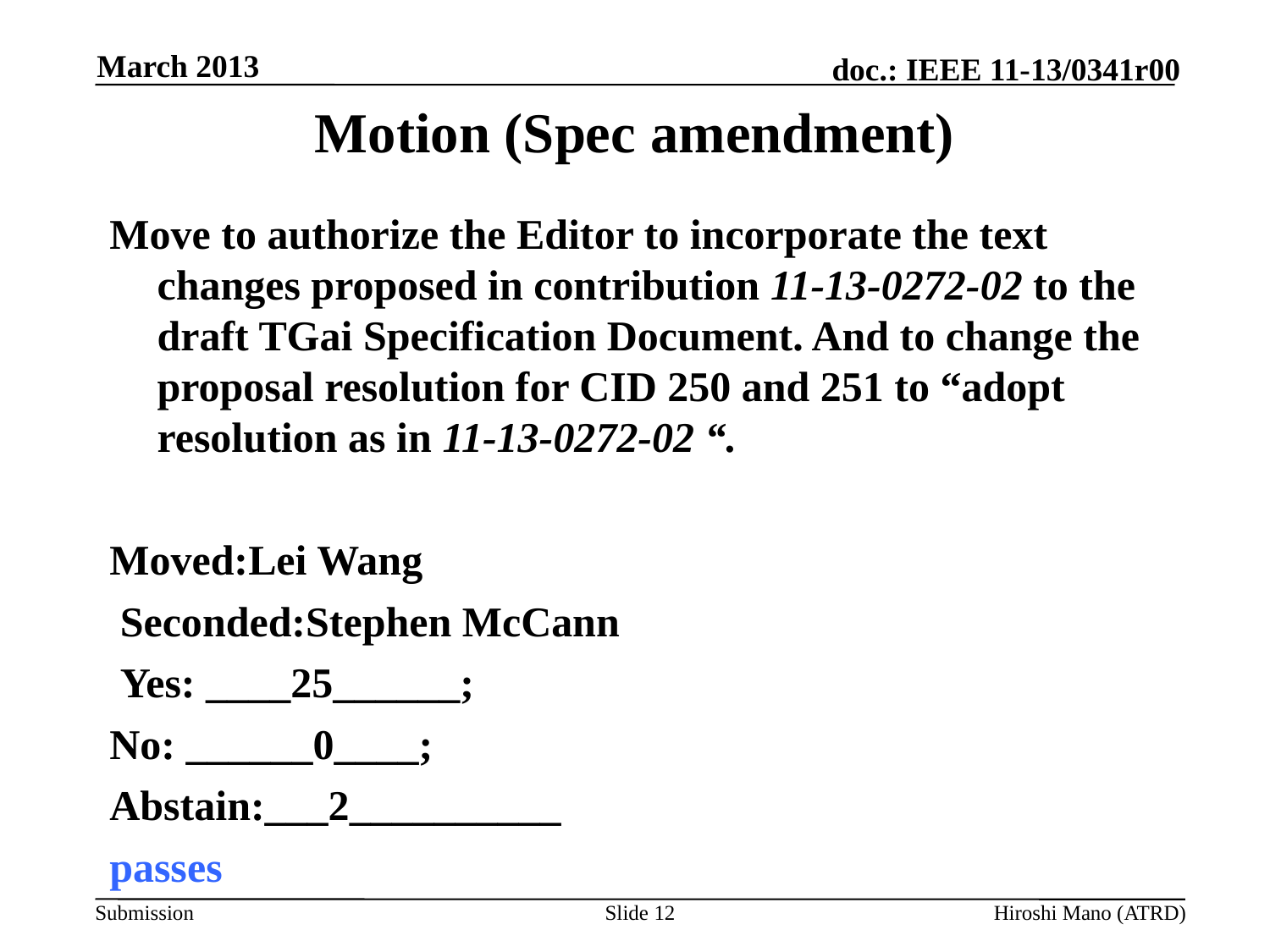

March 2013
# Motion (Spec amendment)
Move to authorize the Editor to incorporate the text changes proposed in contribution 11-13-0272-02 to the draft TGai Specification Document. And to change the proposal resolution for CID 250 and 251 to “adopt resolution as in 11-13-0272-02 “.

Moved:Lei Wang
 Seconded:Stephen McCann
 Yes: ____25______;
No: ______0____;
Abstain:___2__________
passes

Slide 12
Hiroshi Mano (ATRD)